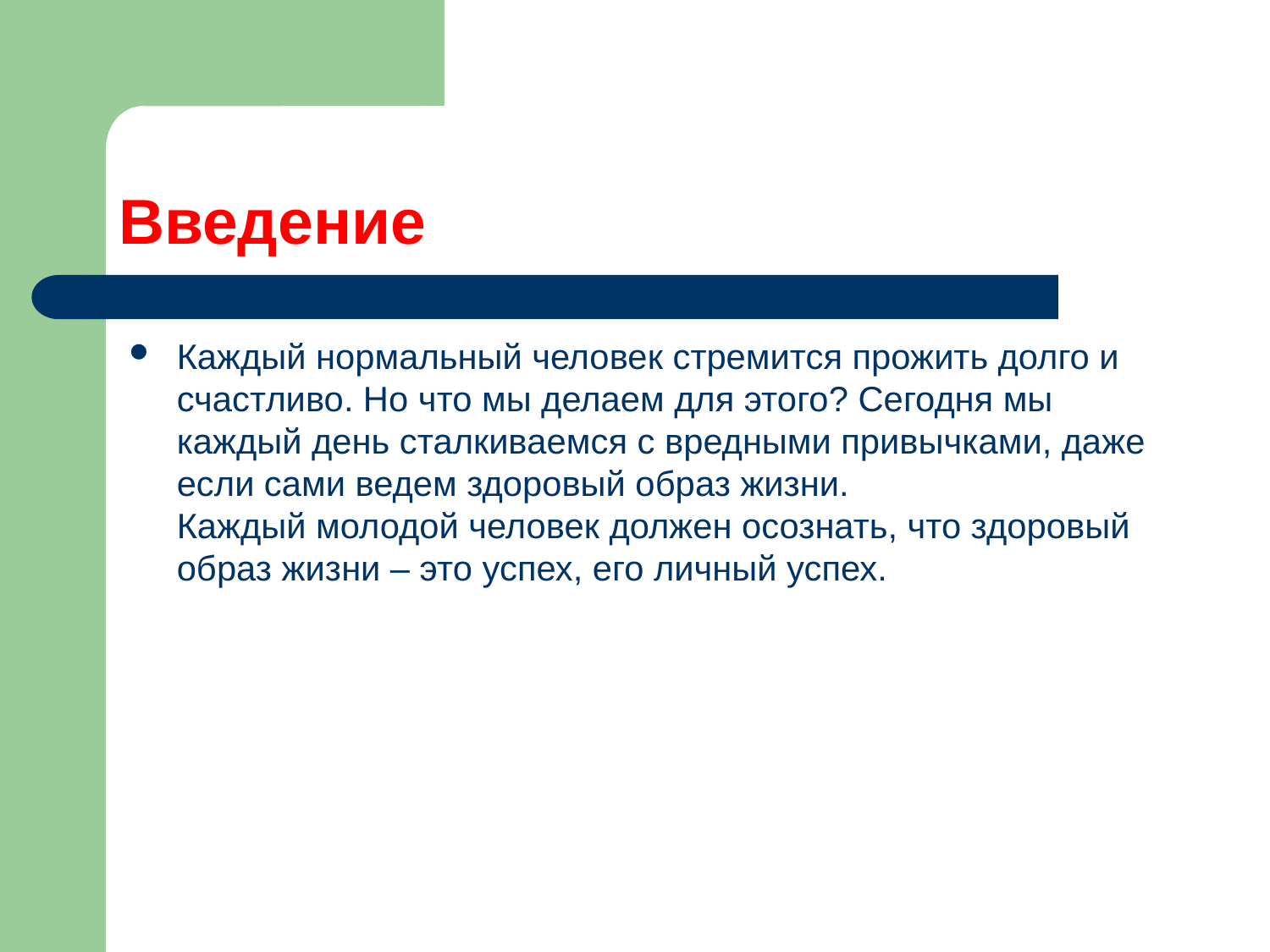

# Введение
Каждый нормальный человек стремится прожить долго и счастливо. Но что мы делаем для этого? Сегодня мы каждый день сталкиваемся с вредными привычками, даже если сами ведем здоровый образ жизни.
Каждый молодой человек должен осознать, что здоровый образ жизни – это успех, его личный успех.